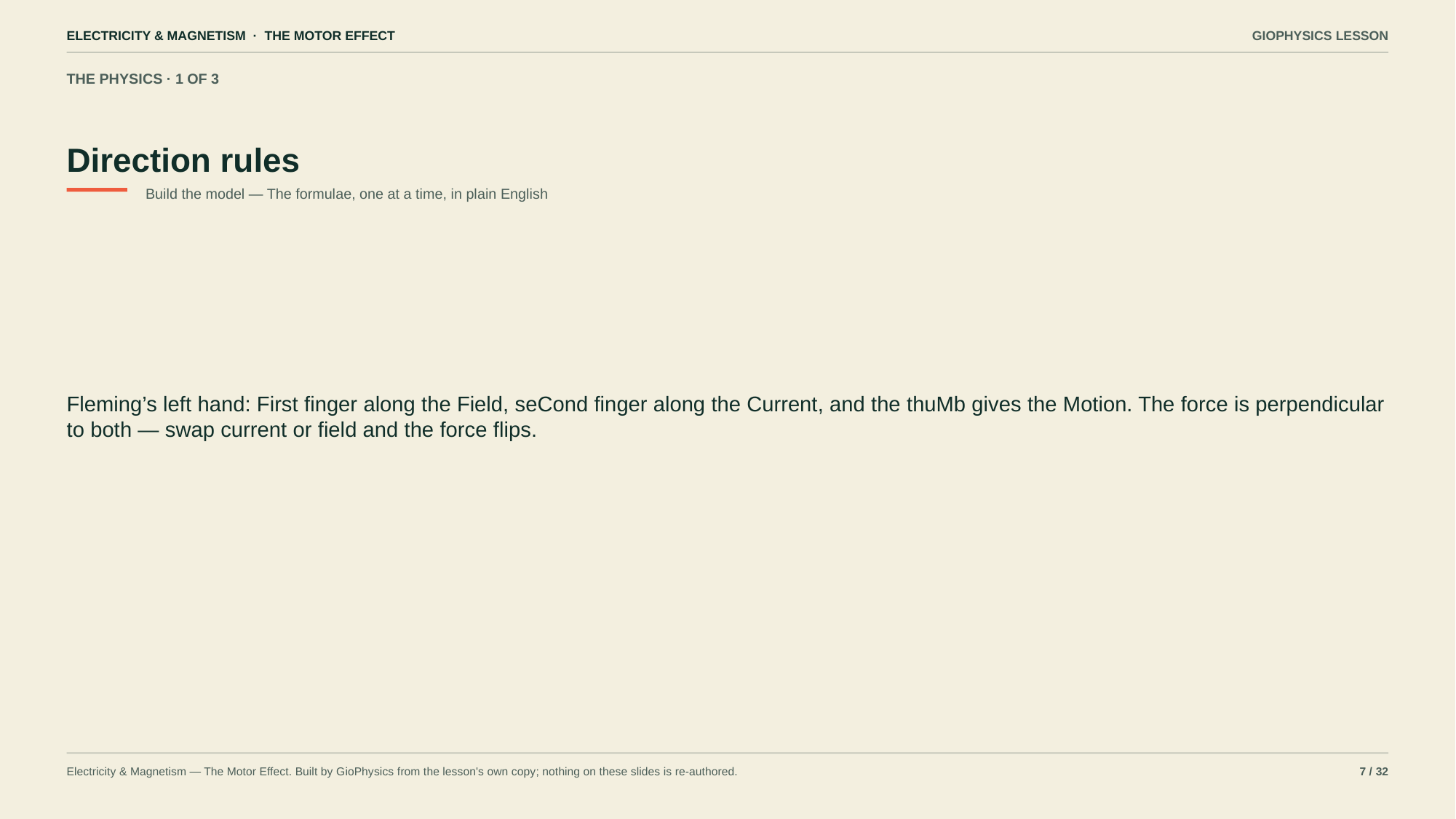

ELECTRICITY & MAGNETISM  ·  THE MOTOR EFFECT
GIOPHYSICS LESSON

THE PHYSICS · 1 OF 3
Direction rules
Build the model — The formulae, one at a time, in plain English

Fleming’s left hand: First finger along the Field, seCond finger along the Current, and the thuMb gives the Motion. The force is perpendicular to both — swap current or field and the force flips.

Electricity & Magnetism — The Motor Effect. Built by GioPhysics from the lesson's own copy; nothing on these slides is re-authored.
7 / 32